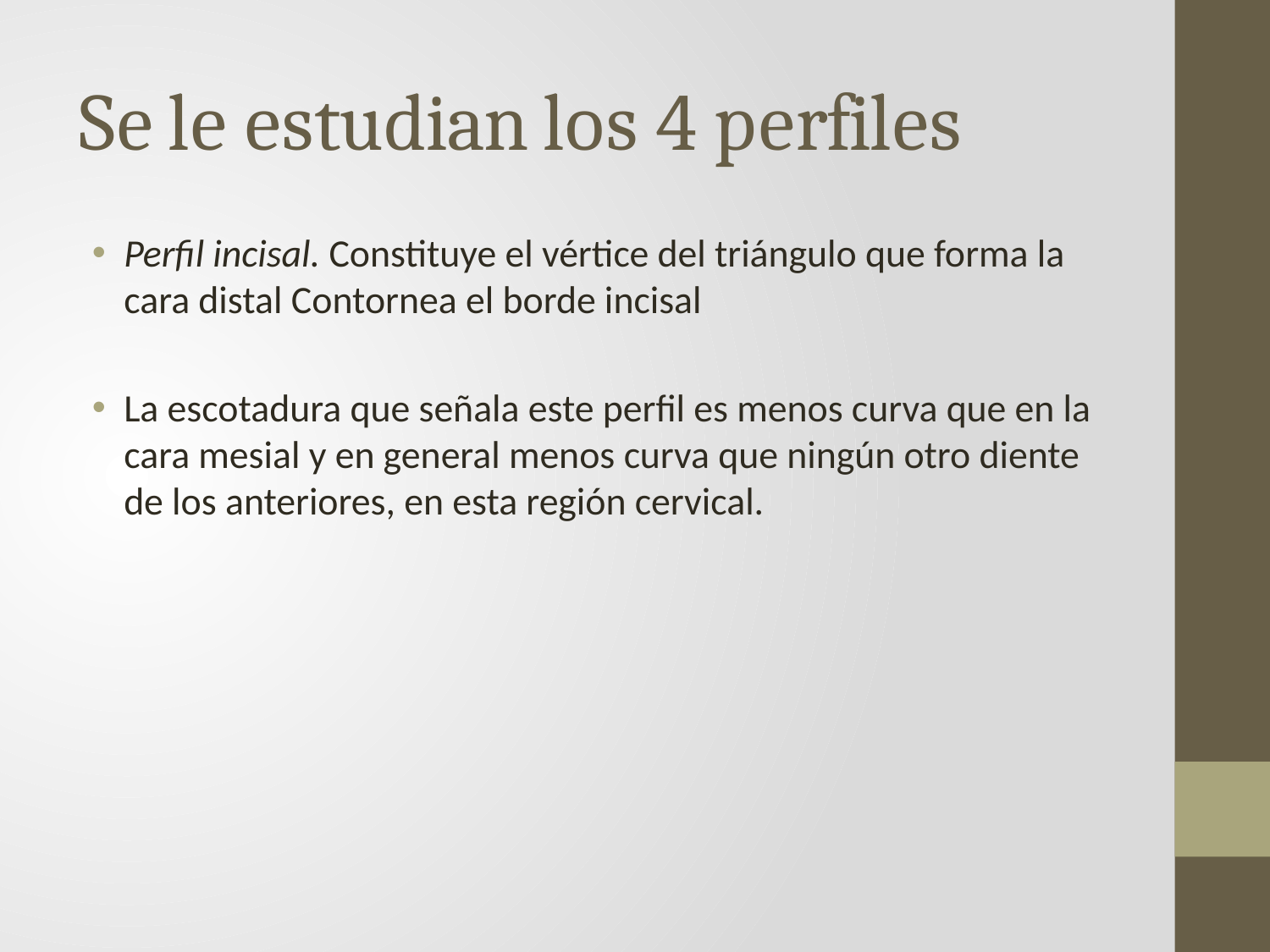

# Se le estudian los 4 perfiles
Perfil incisal. Constituye el vértice del triángulo que forma la cara distal Contornea el borde incisal

La escotadura que señala este perfil es menos curva que en la cara mesial y en general menos curva que ningún otro diente de los anteriores, en esta región cervical.